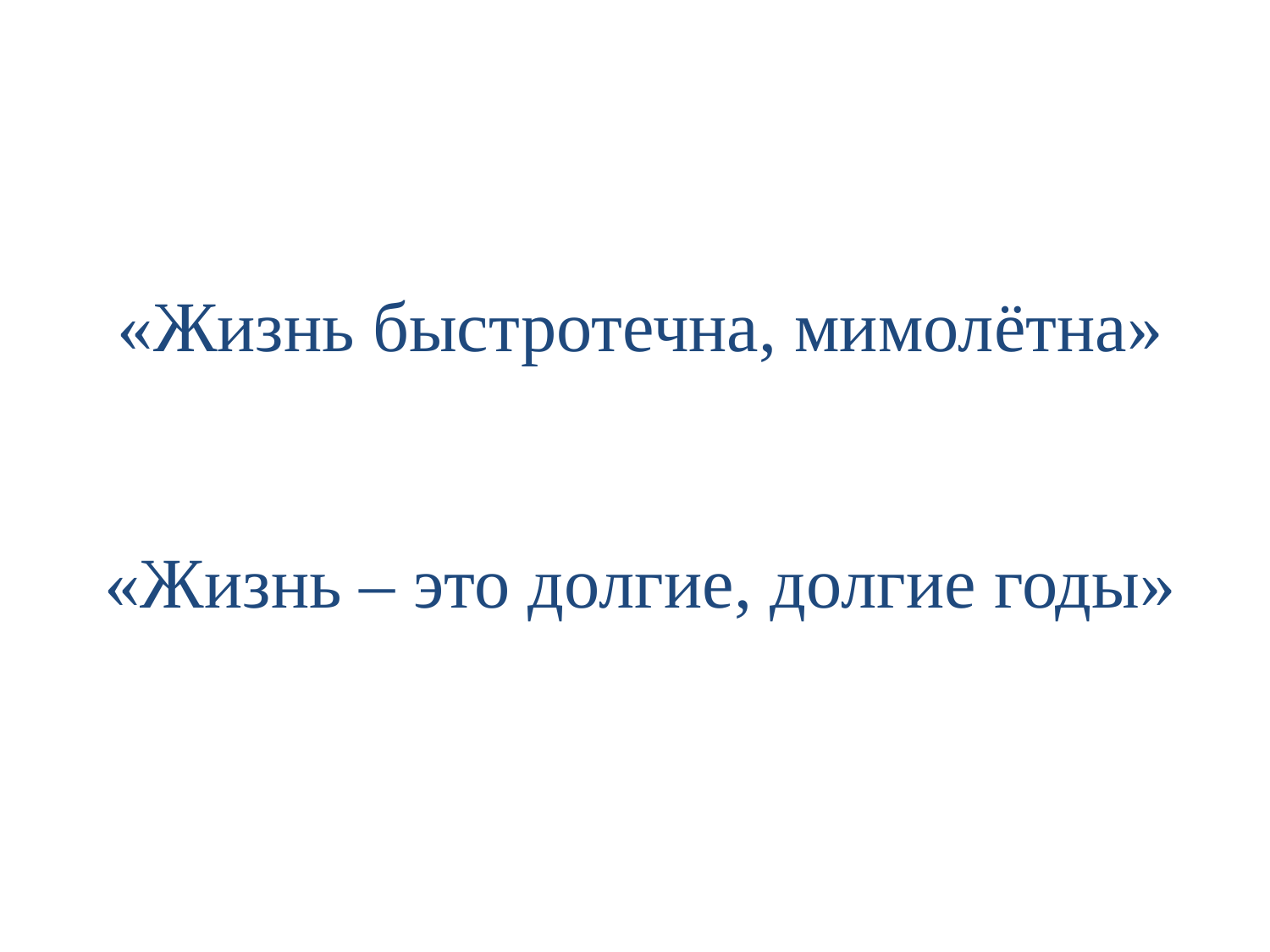

«Жизнь быстротечна, мимолётна»

«Жизнь – это долгие, долгие годы»